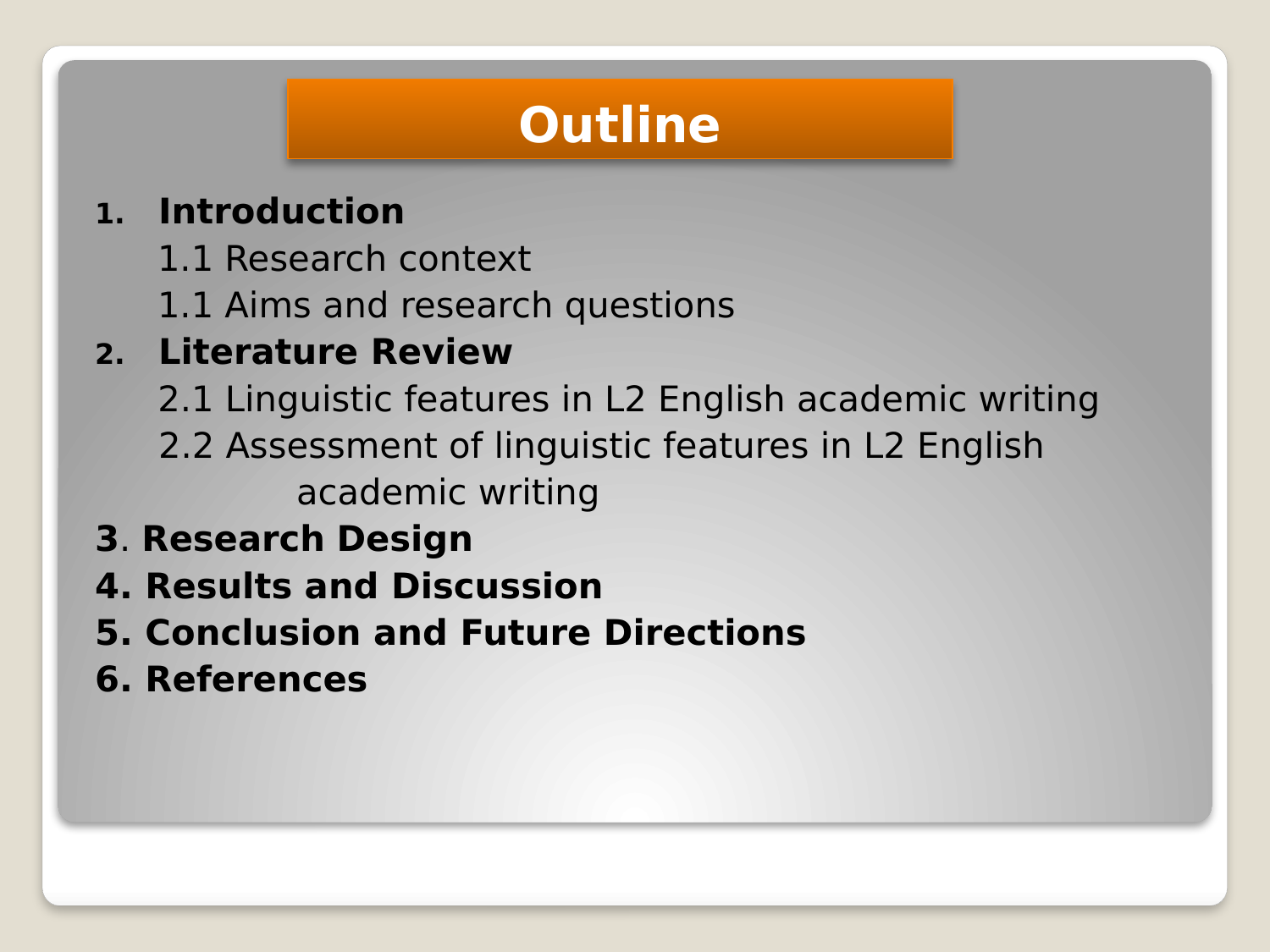

# Outline
Introduction
1.1 Research context
1.1 Aims and research questions
Literature Review
	2.1 Linguistic features in L2 English academic writing
2.2 Assessment of linguistic features in L2 English
	 academic writing
3. Research Design
4. Results and Discussion
5. Conclusion and Future Directions
6. References